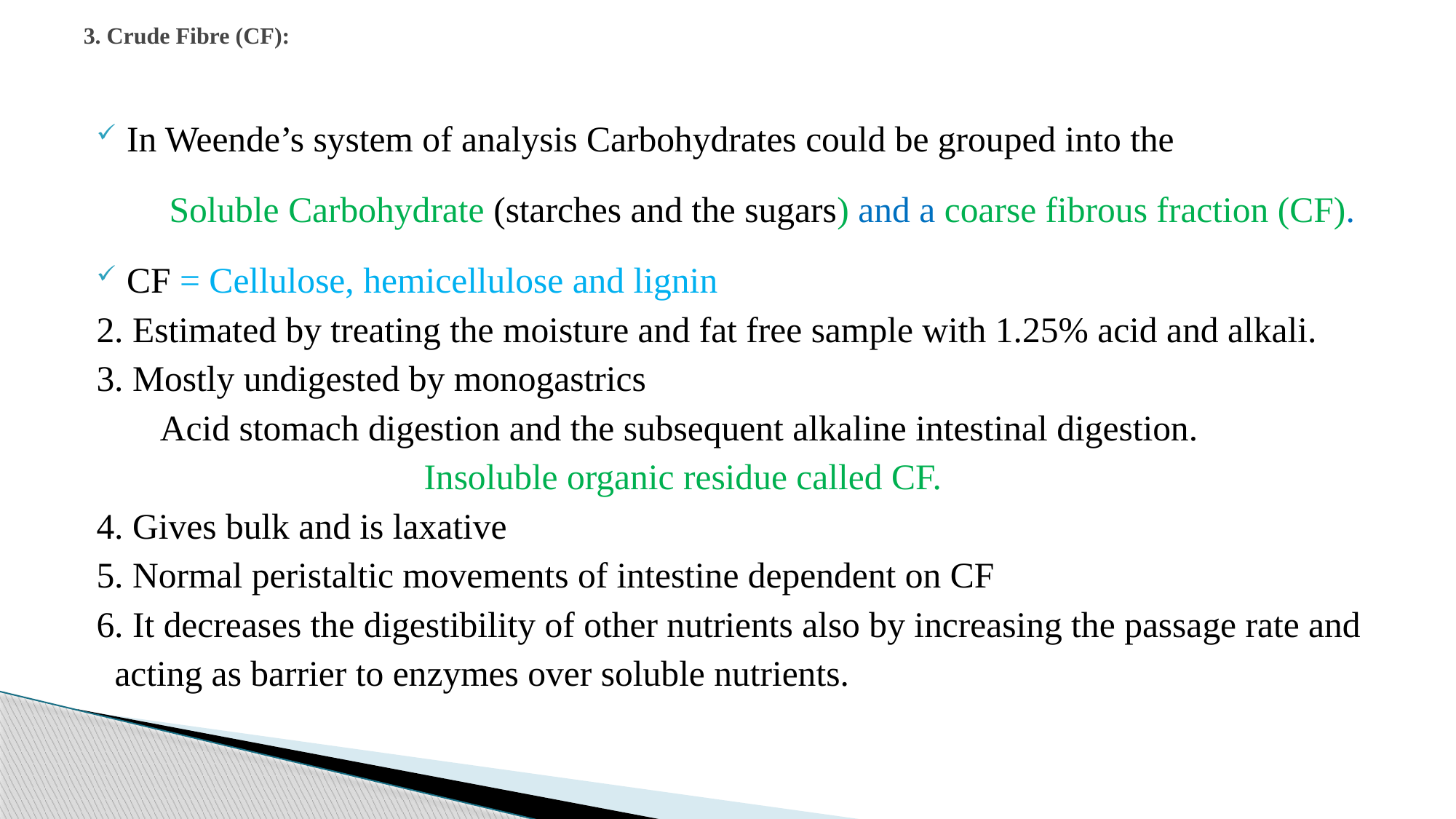

# 3. Crude Fibre (CF):
In Weende’s system of analysis Carbohydrates could be grouped into the
        Soluble Carbohydrate (starches and the sugars) and a coarse fibrous fraction (CF).
CF = Cellulose, hemicellulose and lignin
2. Estimated by treating the moisture and fat free sample with 1.25% acid and alkali.
3. Mostly undigested by monogastrics
       Acid stomach digestion and the subsequent alkaline intestinal digestion.
                                    Insoluble organic residue called CF.
4. Gives bulk and is laxative
5. Normal peristaltic movements of intestine dependent on CF
6. It decreases the digestibility of other nutrients also by increasing the passage rate and
  acting as barrier to enzymes over soluble nutrients.